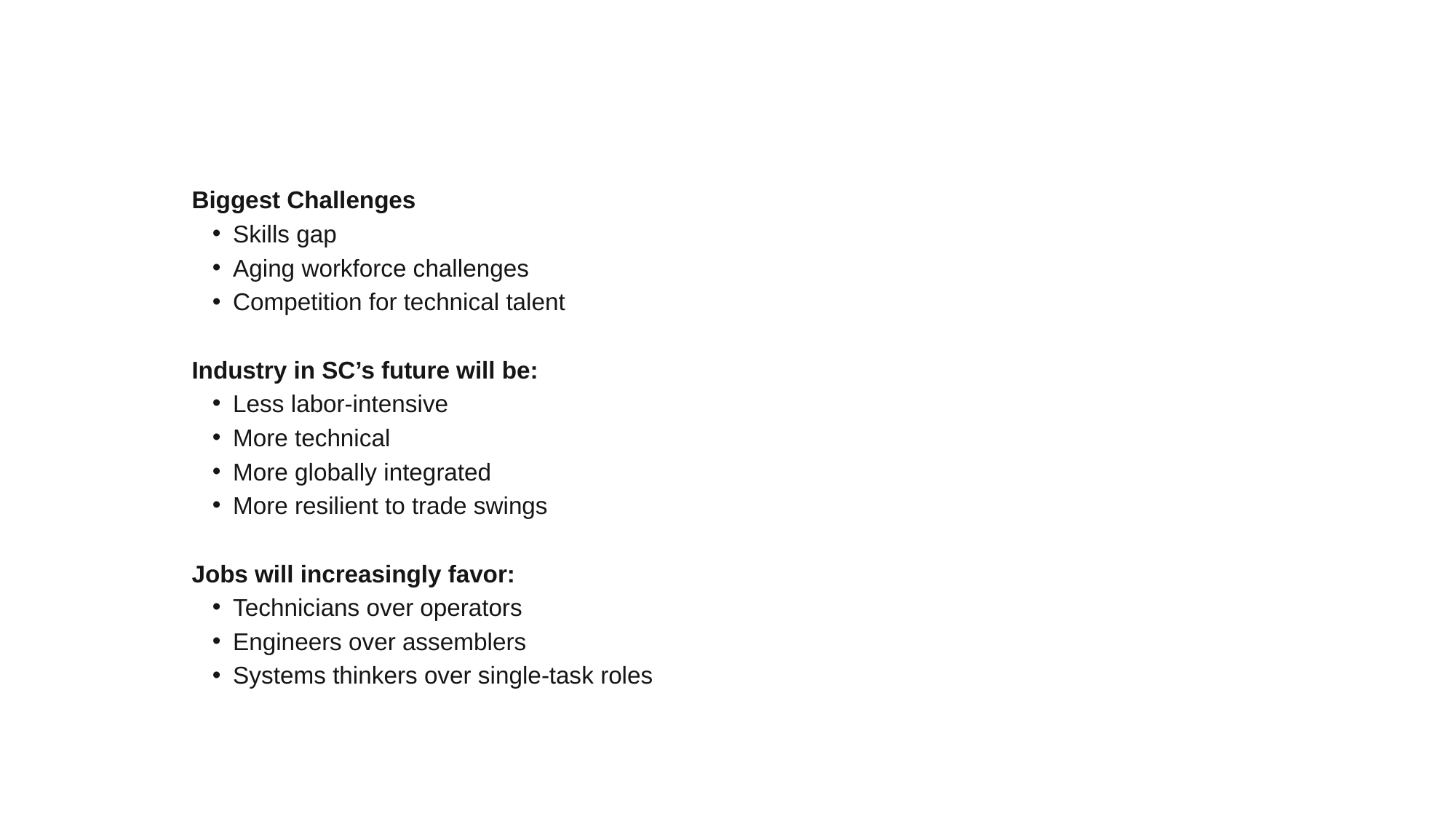

Biggest Challenges
Skills gap
Aging workforce challenges
Competition for technical talent

Industry in SC’s future will be:
Less labor-intensive
More technical
More globally integrated
More resilient to trade swings

Jobs will increasingly favor:
Technicians over operators
Engineers over assemblers
Systems thinkers over single-task roles